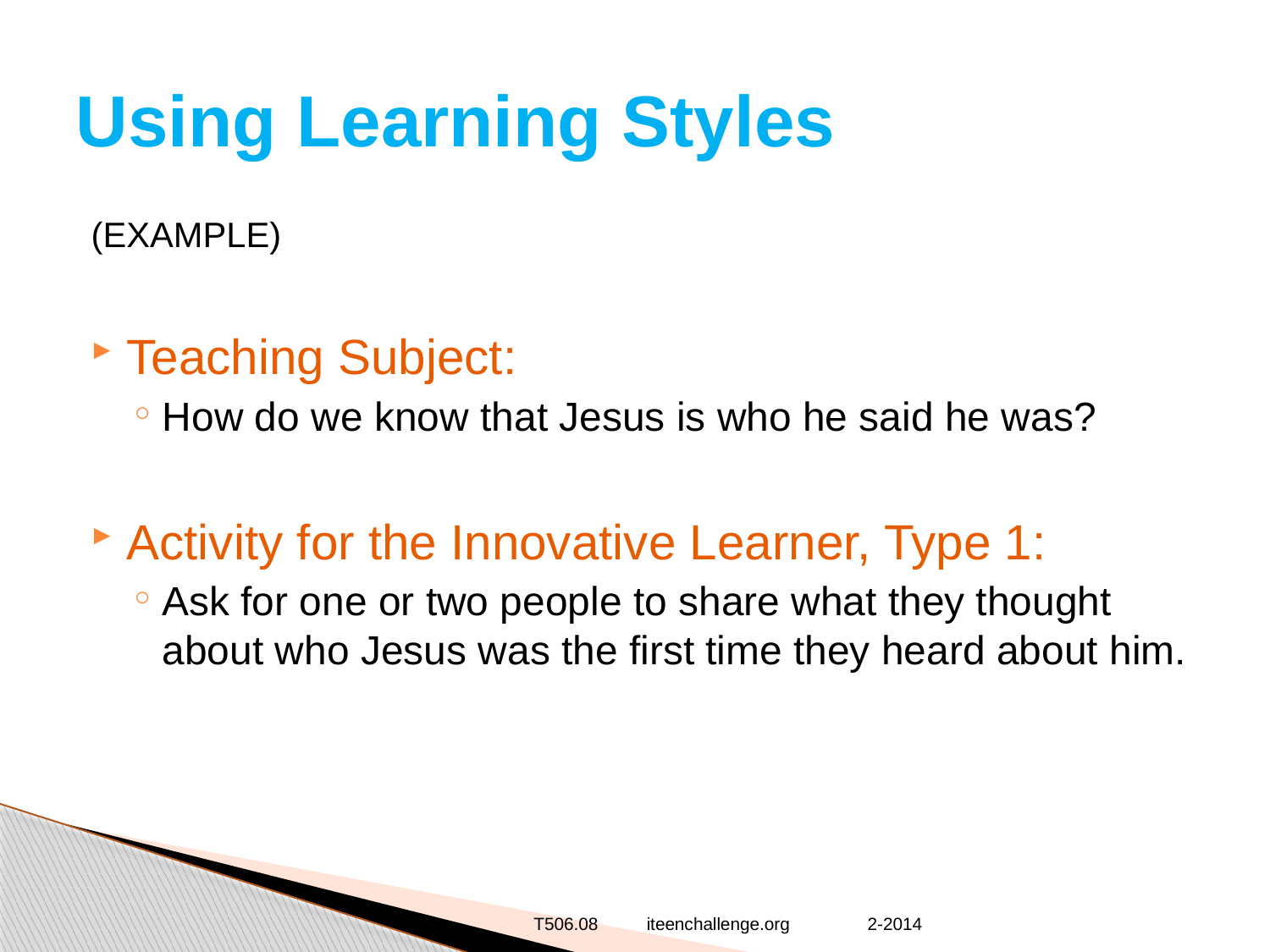

# Using Learning Styles
(EXAMPLE)

Teaching Subject:
How do we know that Jesus is who he said he was?

Activity for the Innovative Learner, Type 1:
Ask for one or two people to share what they thought about who Jesus was the first time they heard about him.

T506.08          iteenchallenge.org                2-2014